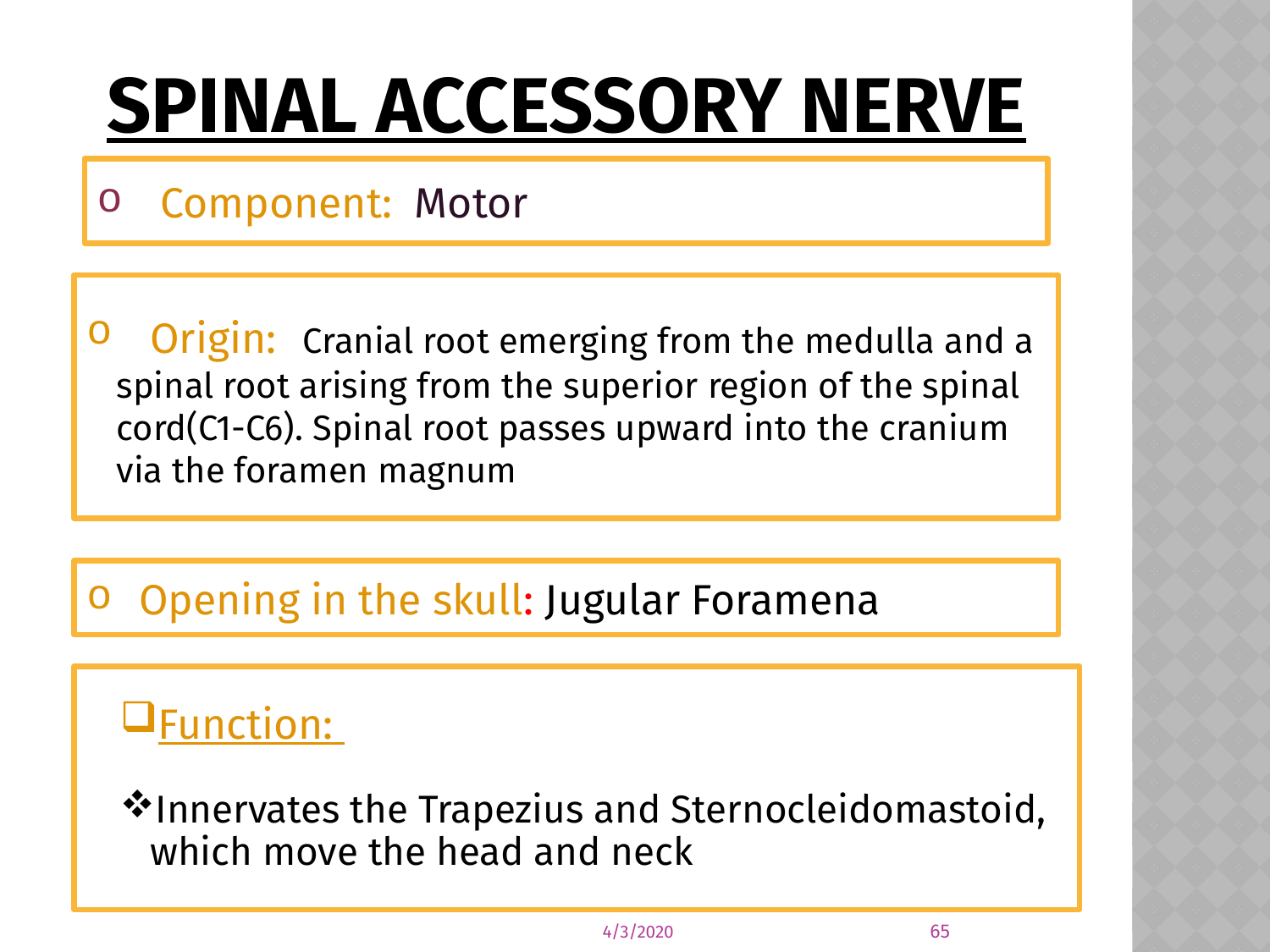

# Spinal accessory nerve
Component:  Motor
   Origin:  Cranial root emerging from the medulla and a spinal root arising from the superior region of the spinal cord(C1-C6). Spinal root passes upward into the cranium via the foramen magnum
  Opening in the skull: Jugular Foramena
Function:

Innervates the Trapezius and Sternocleidomastoid, which move the head and neck
65
4/3/2020